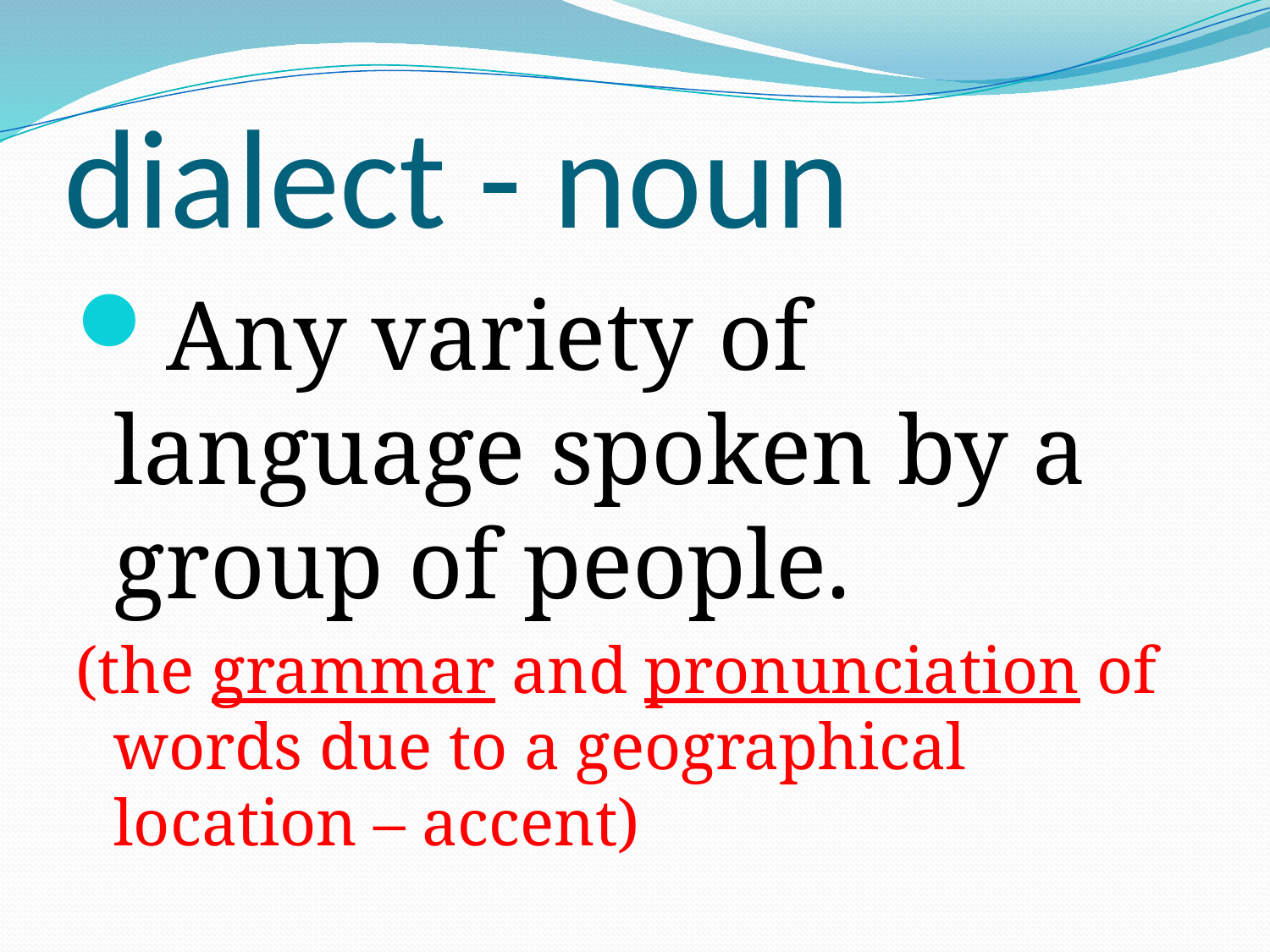

# dialect - noun
Any variety of language spoken by a group of people.
(the grammar and pronunciation of words due to a geographical location – accent)